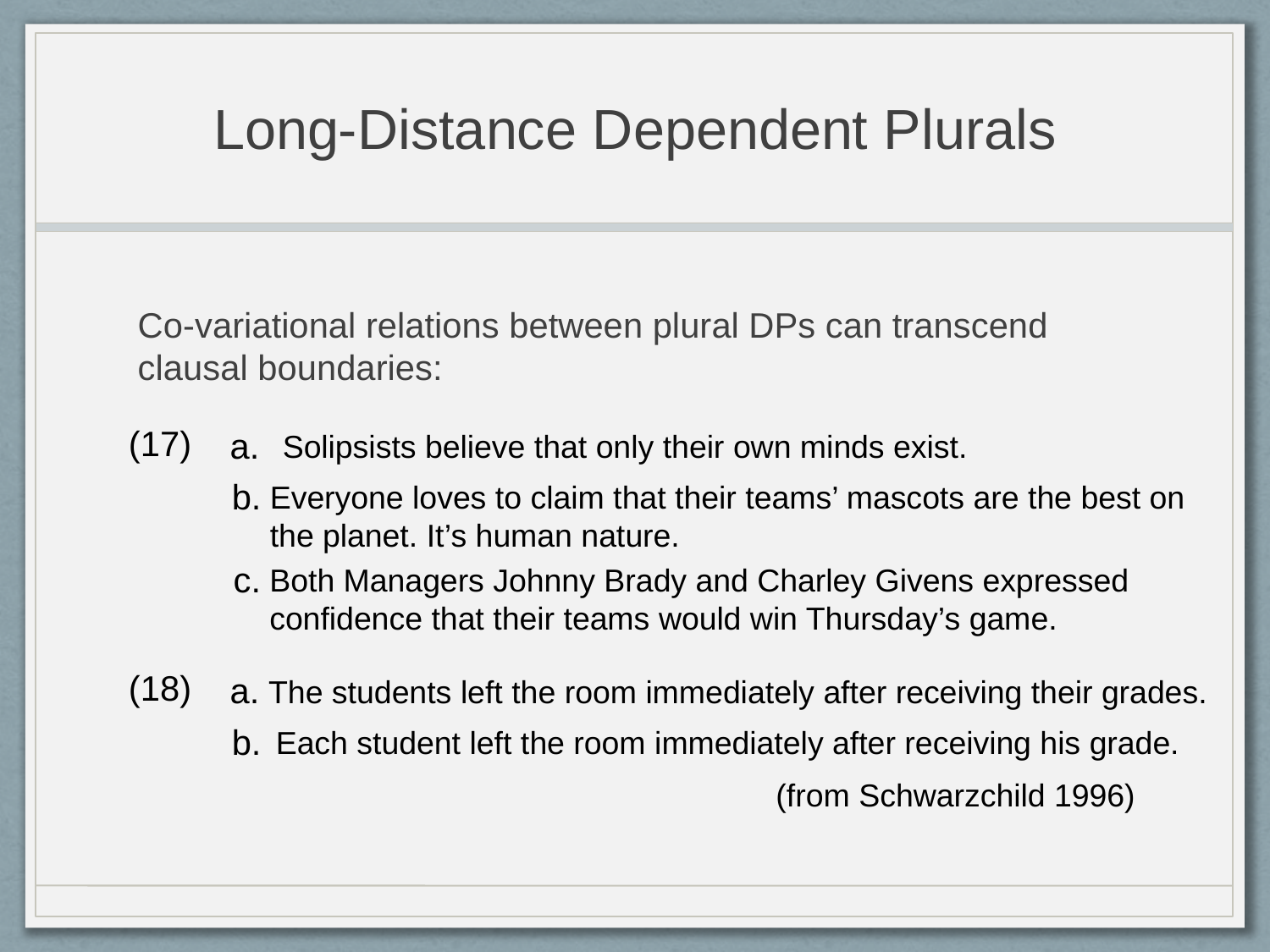

# Long-Distance Dependent Plurals
Co-variational relations between plural DPs can transcend clausal boundaries:
(17)
a.
Solipsists believe that only their own minds exist.
b.
Everyone loves to claim that their teams’ mascots are the best on
the planet. It’s human nature.
c.
Both Managers Johnny Brady and Charley Givens expressed
confidence that their teams would win Thursday’s game.
(18)
a.
The students left the room immediately after receiving their grades.
b.
Each student left the room immediately after receiving his grade.
(from Schwarzchild 1996)